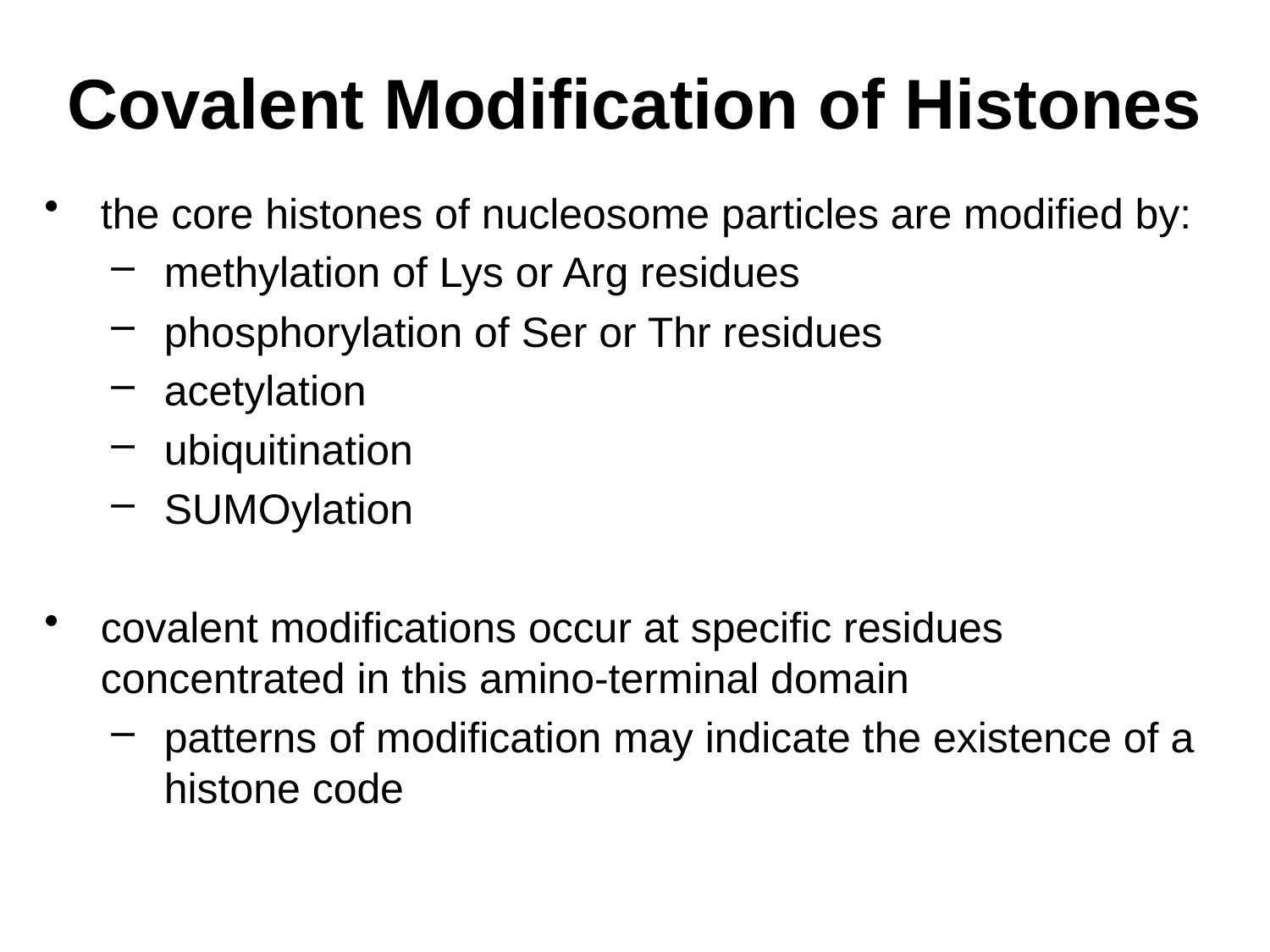

# Covalent Modification of Histones
the core histones of nucleosome particles are modified by:
methylation of Lys or Arg residues
phosphorylation of Ser or Thr residues
acetylation
ubiquitination
SUMOylation

covalent modifications occur at specific residues concentrated in this amino-terminal domain
patterns of modification may indicate the existence of a histone code